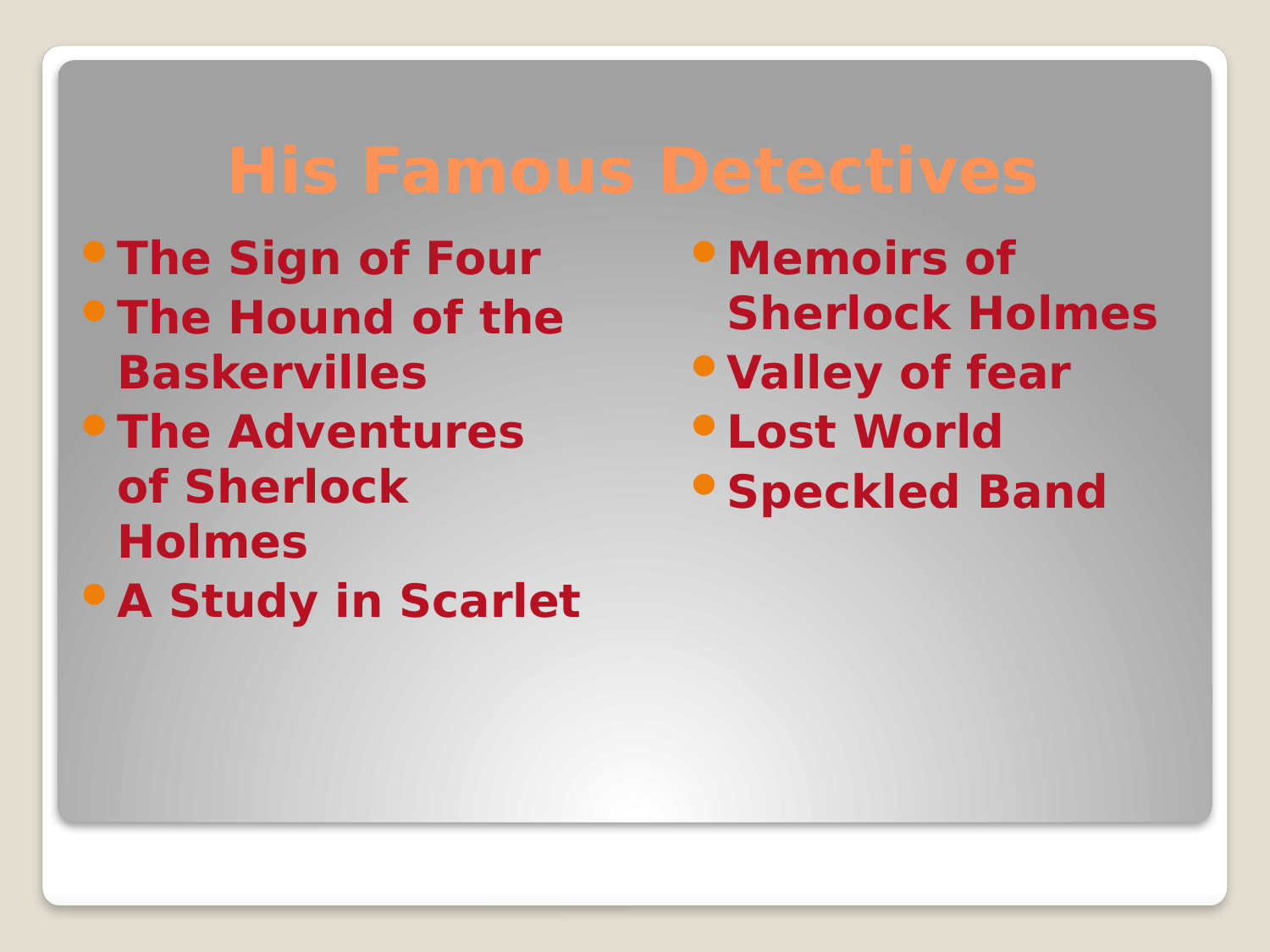

# His Famous Detectives
The Sign of Four
The Hound of the Baskervilles
The Adventures of Sherlock Holmes
A Study in Scarlet
Memoirs of Sherlock Holmes
Valley of fear
Lost World
Speckled Band